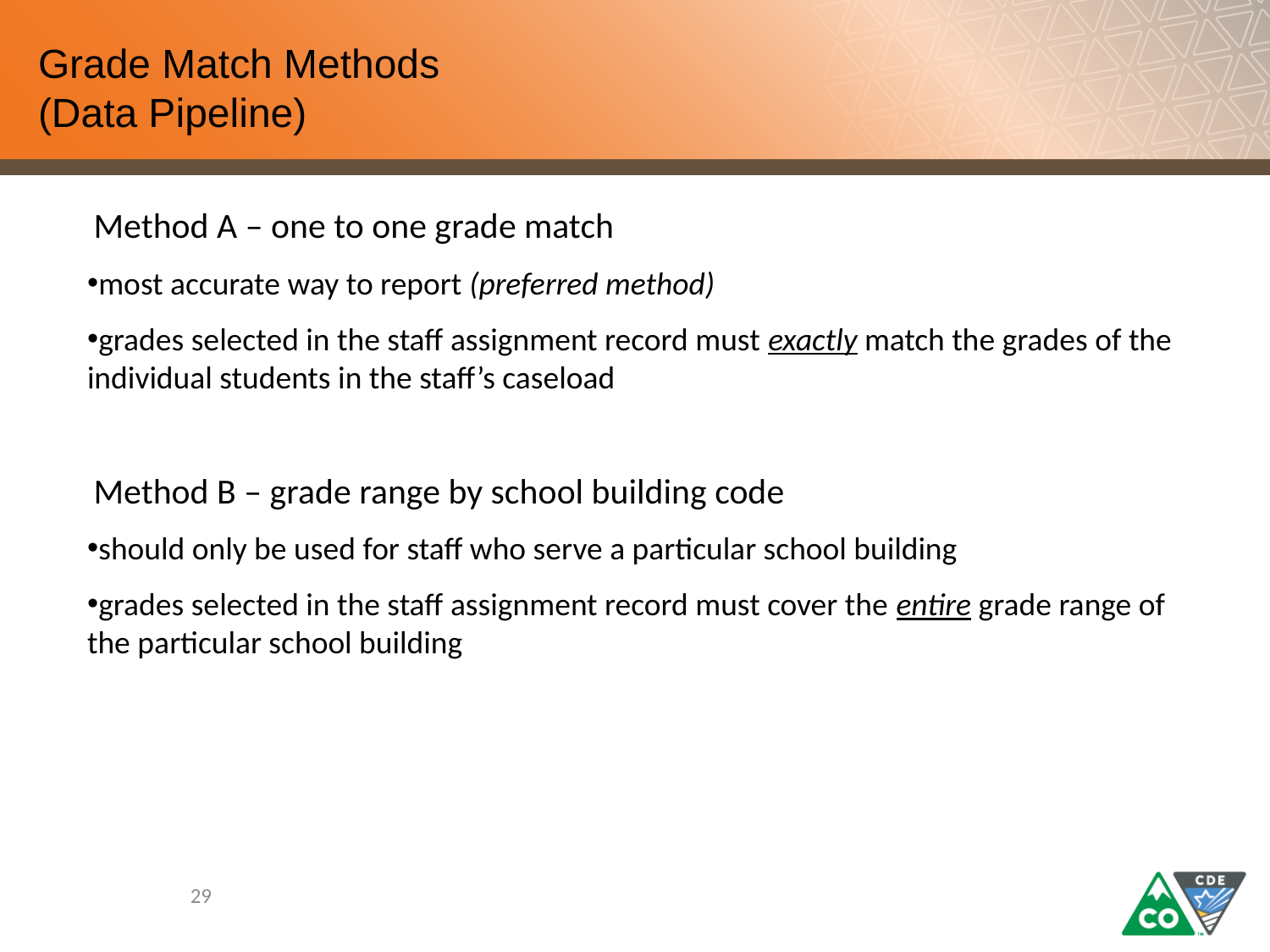

# Grade Match Methods (Data Pipeline)
Method A – one to one grade match
most accurate way to report (preferred method)
grades selected in the staff assignment record must exactly match the grades of the individual students in the staff’s caseload

Method B – grade range by school building code
should only be used for staff who serve a particular school building
grades selected in the staff assignment record must cover the entire grade range of the particular school building
29